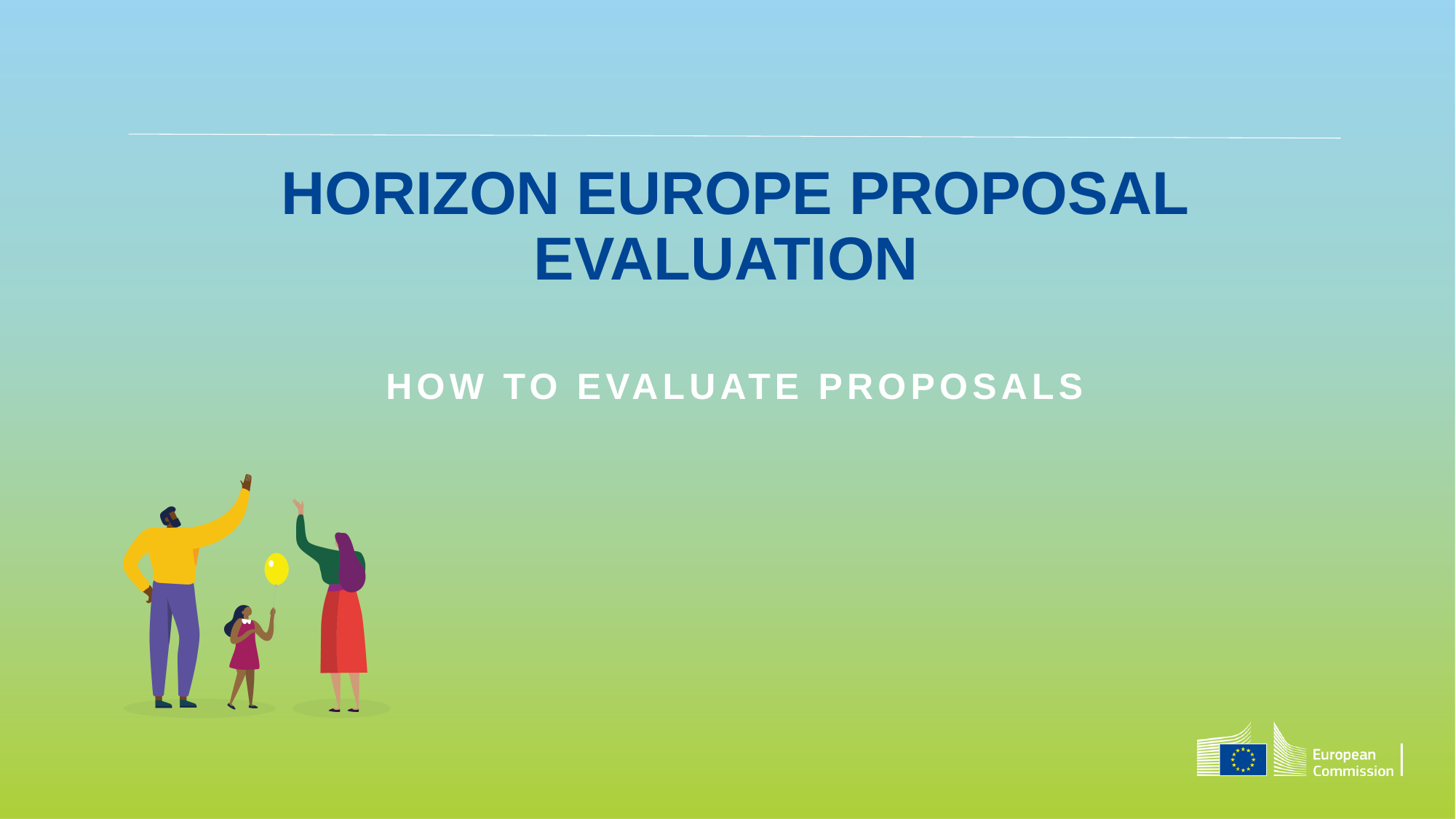

HORIZON EUROPE PROPOSAL EVALUATION
How to evaluate proposals